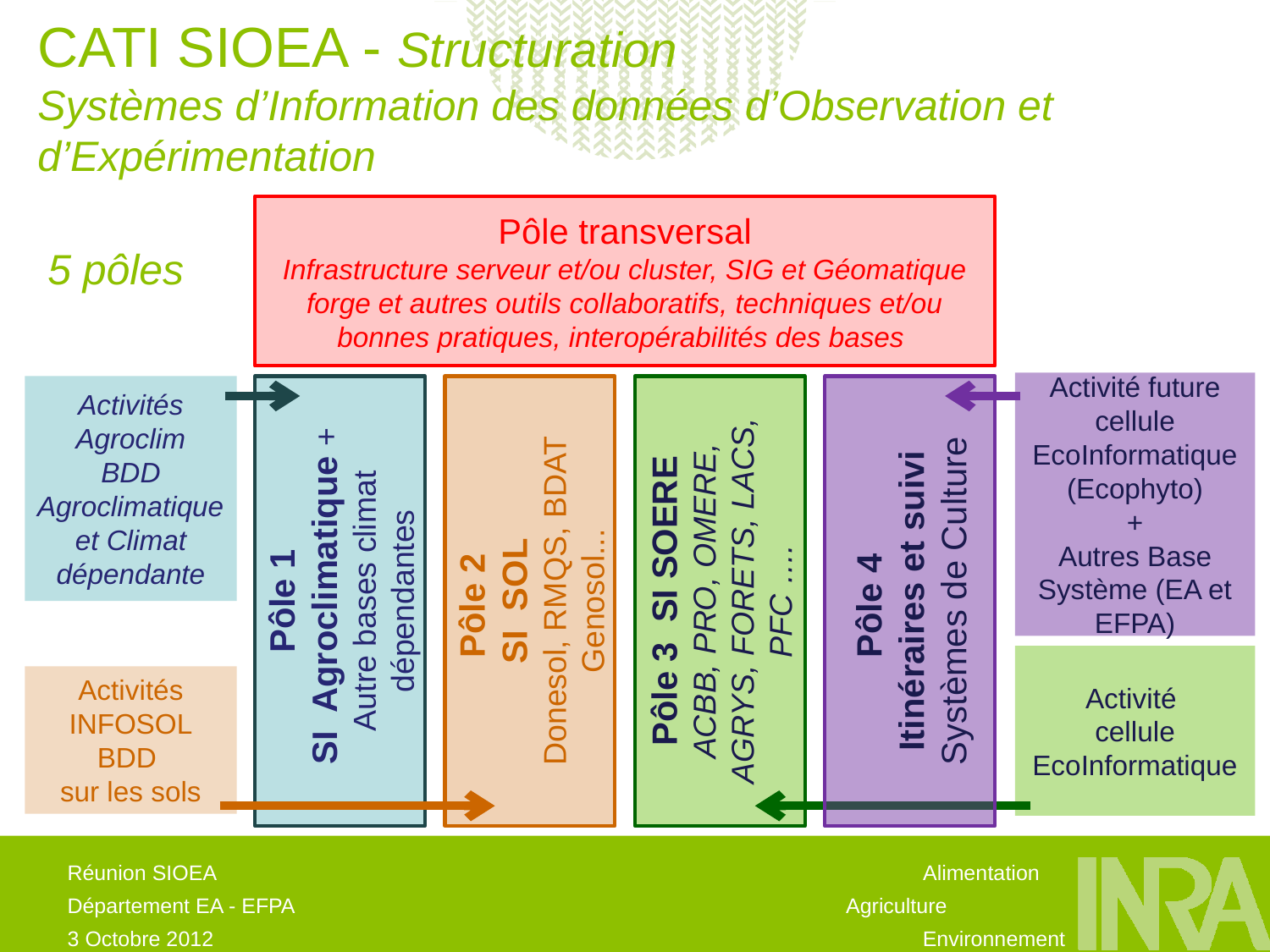

CATI SIOEA - Structuration
Systèmes d’Information des données d’Observation et d’Expérimentation
Pôle transversal
Infrastructure serveur et/ou cluster, SIG et Géomatique
forge et autres outils collaboratifs, techniques et/ou bonnes pratiques, interopérabilités des bases
5 pôles
Activité future
cellule EcoInformatique
(Ecophyto)
+
Autres Base Système (EA et EFPA)
Activités Agroclim
BDD Agroclimatique et Climat dépendante
Pôle 1
 SI  Agroclimatique + Autre bases climat dépendantes
Pôle 2
SI  SOL
Donesol, RMQS, BDAT Genosol...
Pôle 3  SI SOERE
ACBB, PRO, OMERE, AGRYS, FORETS, LACS, PFC ….
Pôle 4
Itinéraires et suivi Systèmes de Culture
Activité
cellule EcoInformatique
Activités INFOSOL
BDD
sur les sols